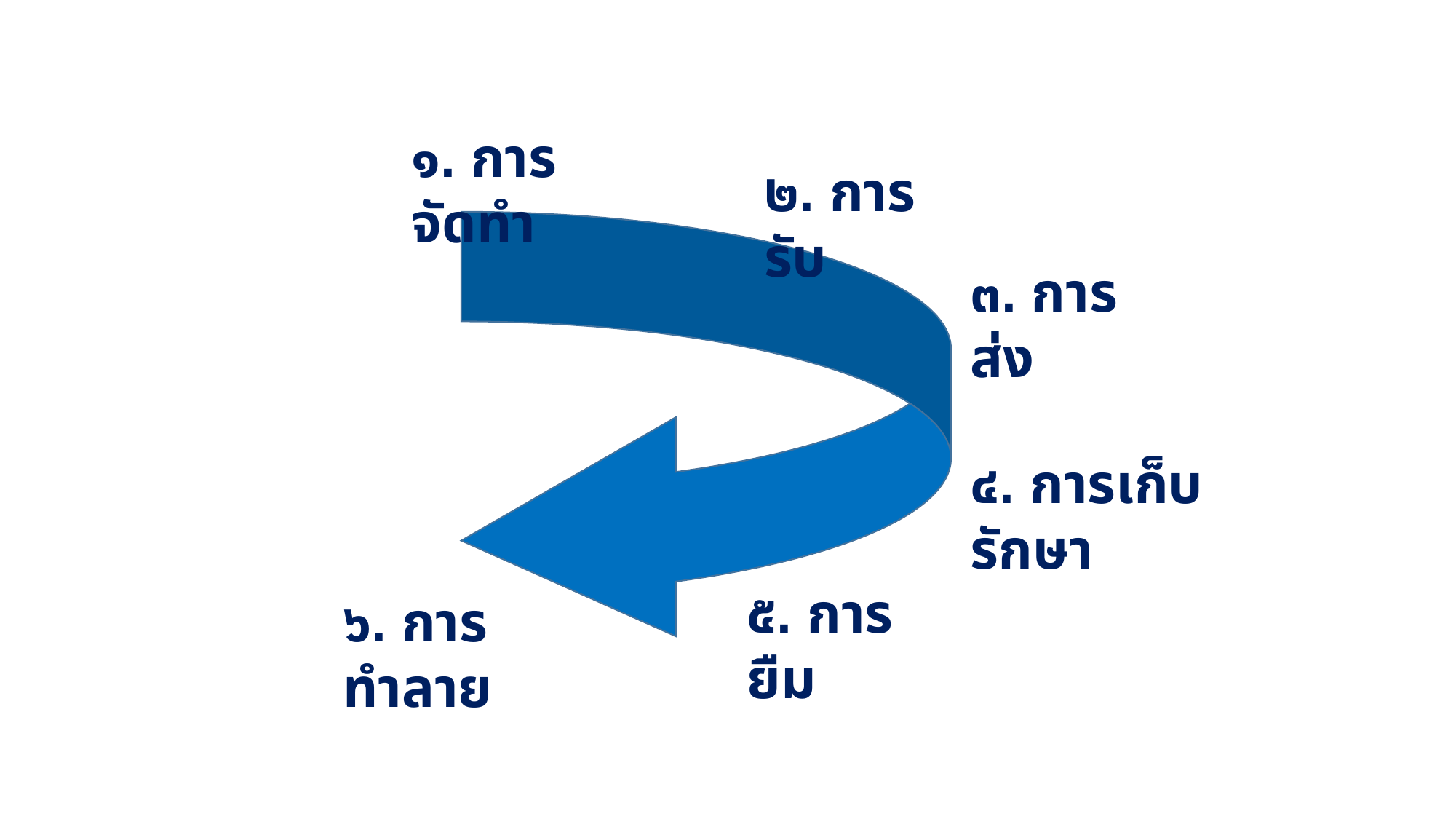

๑. การจัดทำ
๒. การรับ

๓. การส่ง
๔. การเก็บรักษา
๕. การยืม
๖. การทำลาย